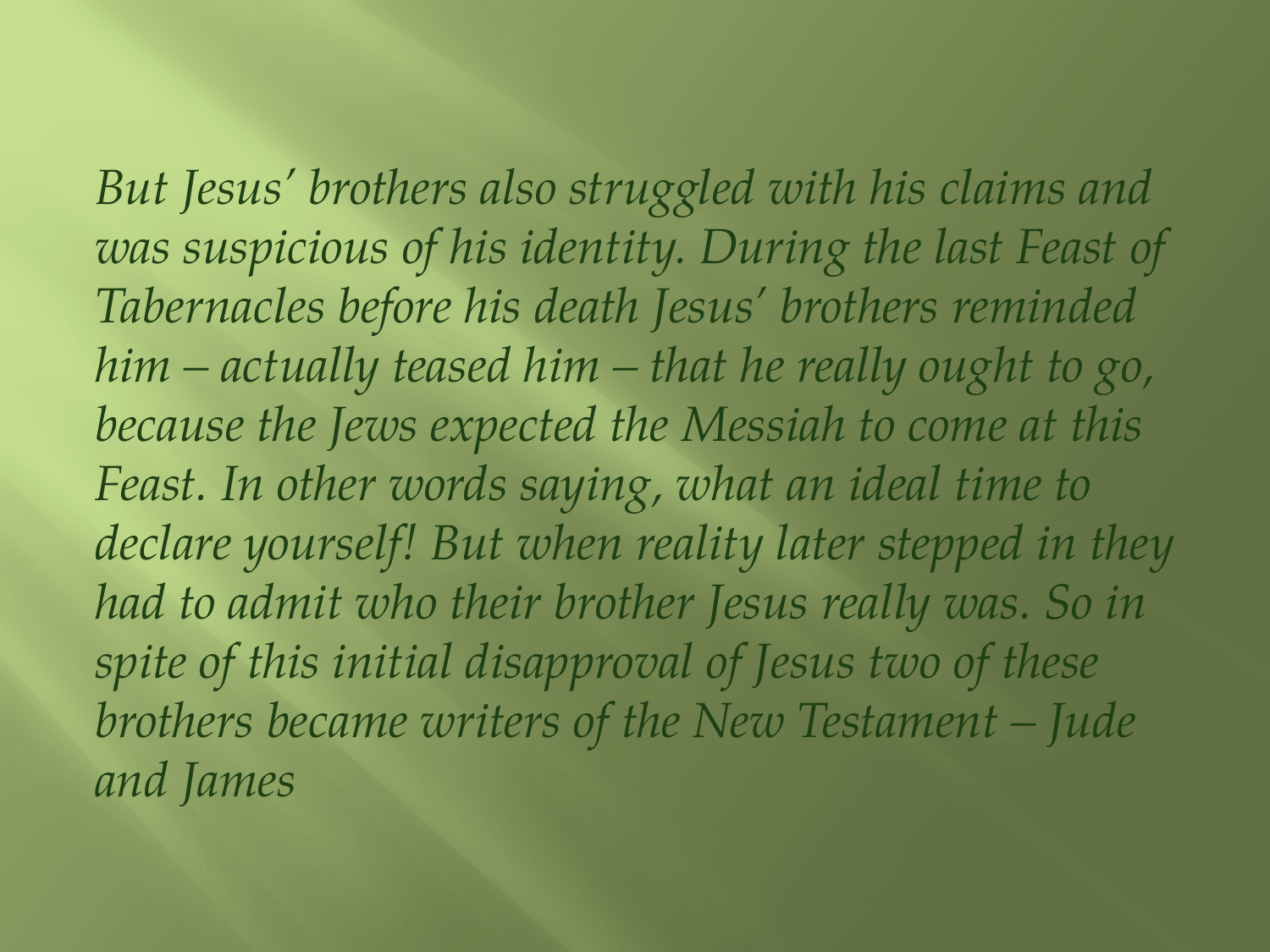

But Jesus’ brothers also struggled with his claims and was suspicious of his identity. During the last Feast of Tabernacles before his death Jesus’ brothers reminded him – actually teased him – that he really ought to go, because the Jews expected the Messiah to come at this Feast. In other words saying, what an ideal time to declare yourself! But when reality later stepped in they had to admit who their brother Jesus really was. So in spite of this initial disapproval of Jesus two of these brothers became writers of the New Testament – Jude and James